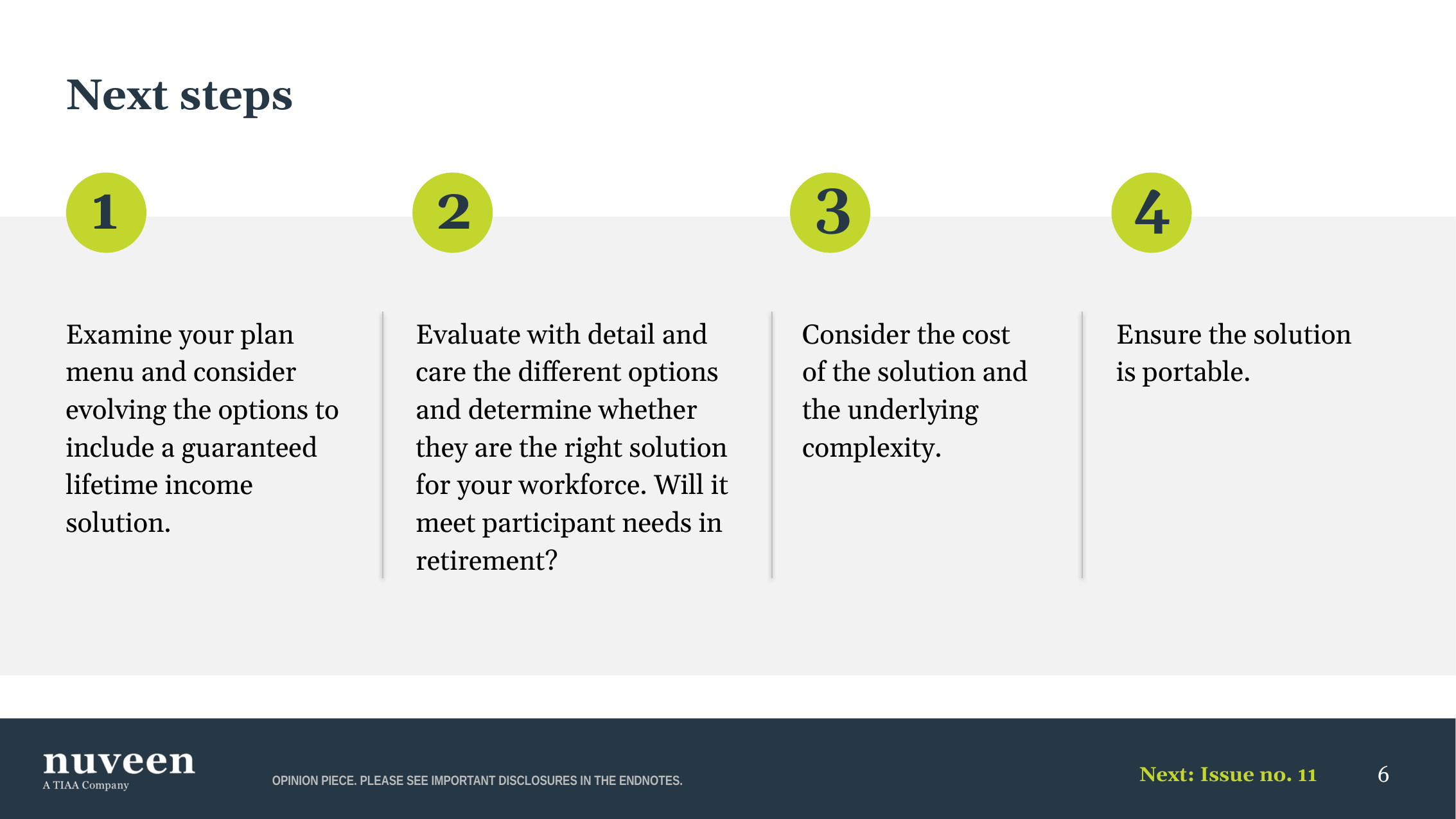

# Next steps
3
4
1
2

Examine your plan menu and consider evolving the options to include a guaranteed lifetime income solution.
Evaluate with detail and care the different options and determine whether they are the right solution for your workforce. Will it meet participant needs in retirement?
Consider the cost of the solution and the underlying complexity.
Ensure the solution is portable.